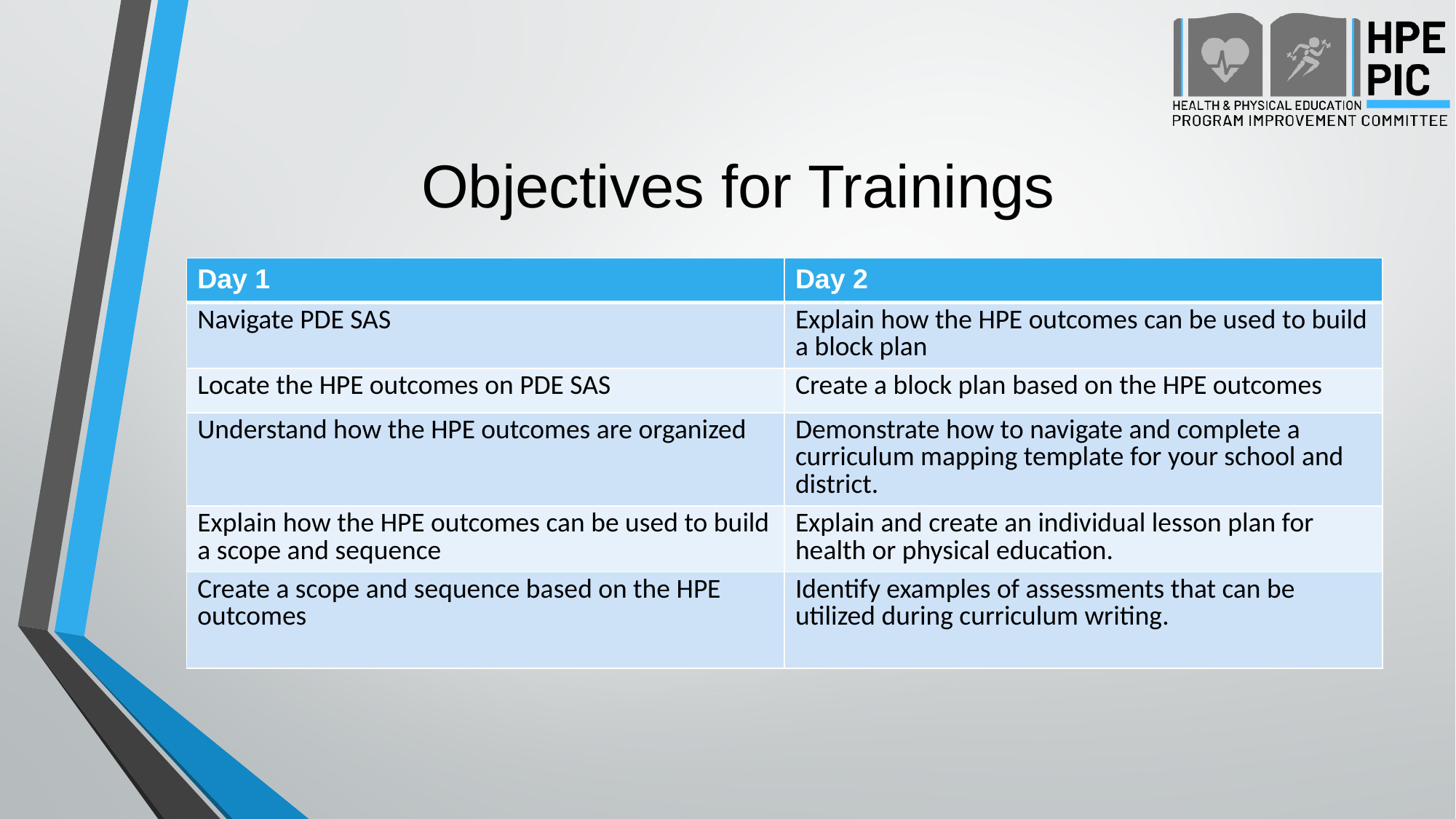

# Objectives for Trainings
| Day 1 | Day 2 |
| --- | --- |
| Navigate PDE SAS | Explain how the HPE outcomes can be used to build a block plan |
| Locate the HPE outcomes on PDE SAS | Create a block plan based on the HPE outcomes |
| Understand how the HPE outcomes are organized | Demonstrate how to navigate and complete a curriculum mapping template for your school and district. |
| Explain how the HPE outcomes can be used to build a scope and sequence | Explain and create an individual lesson plan for health or physical education. |
| Create a scope and sequence based on the HPE outcomes | Identify examples of assessments that can be utilized during curriculum writing. |